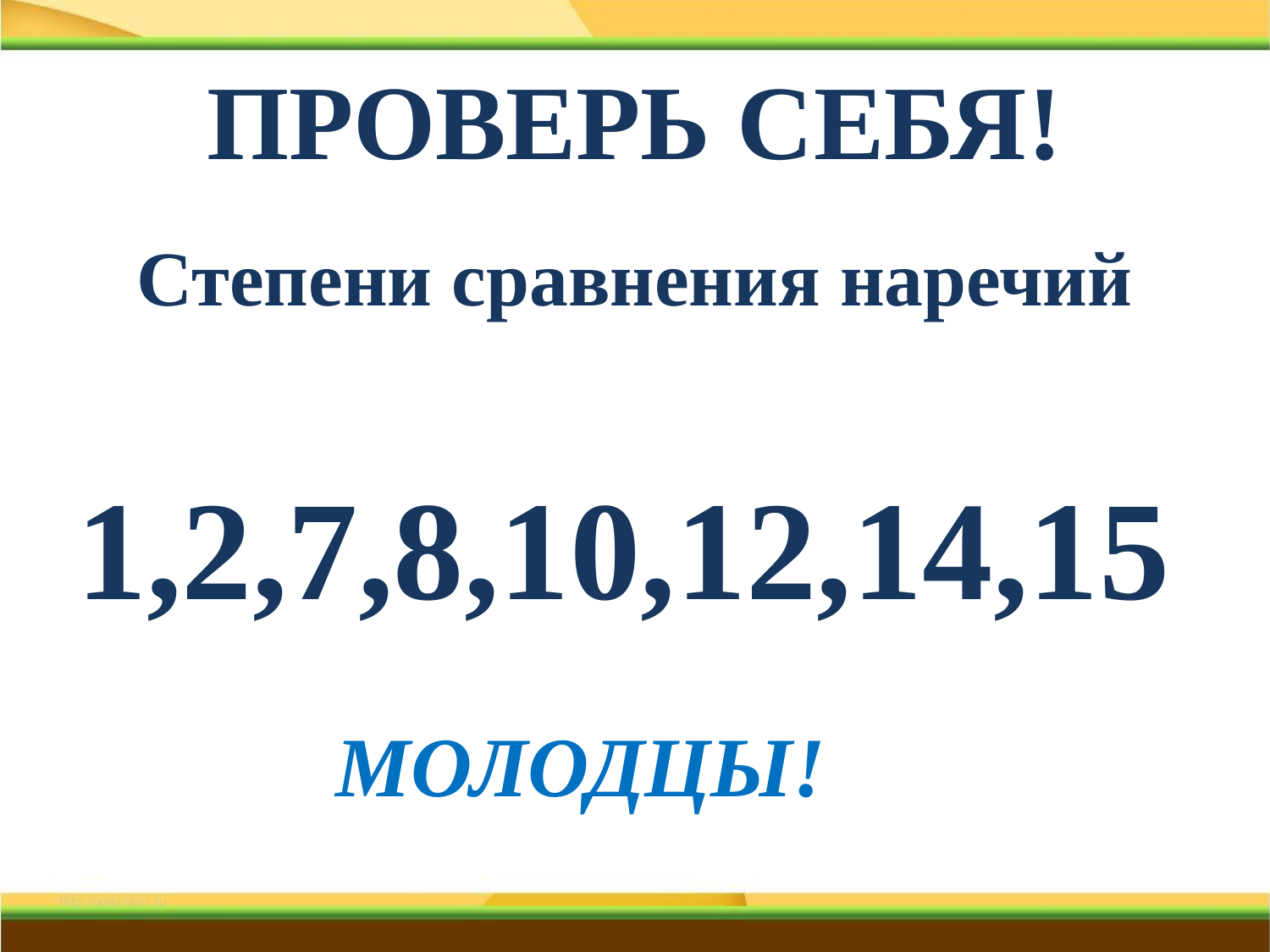

# ПРОВЕРЬ СЕБЯ!
Степени сравнения наречий

1,2,7,8,10,12,14,15
МОЛОДЦЫ!